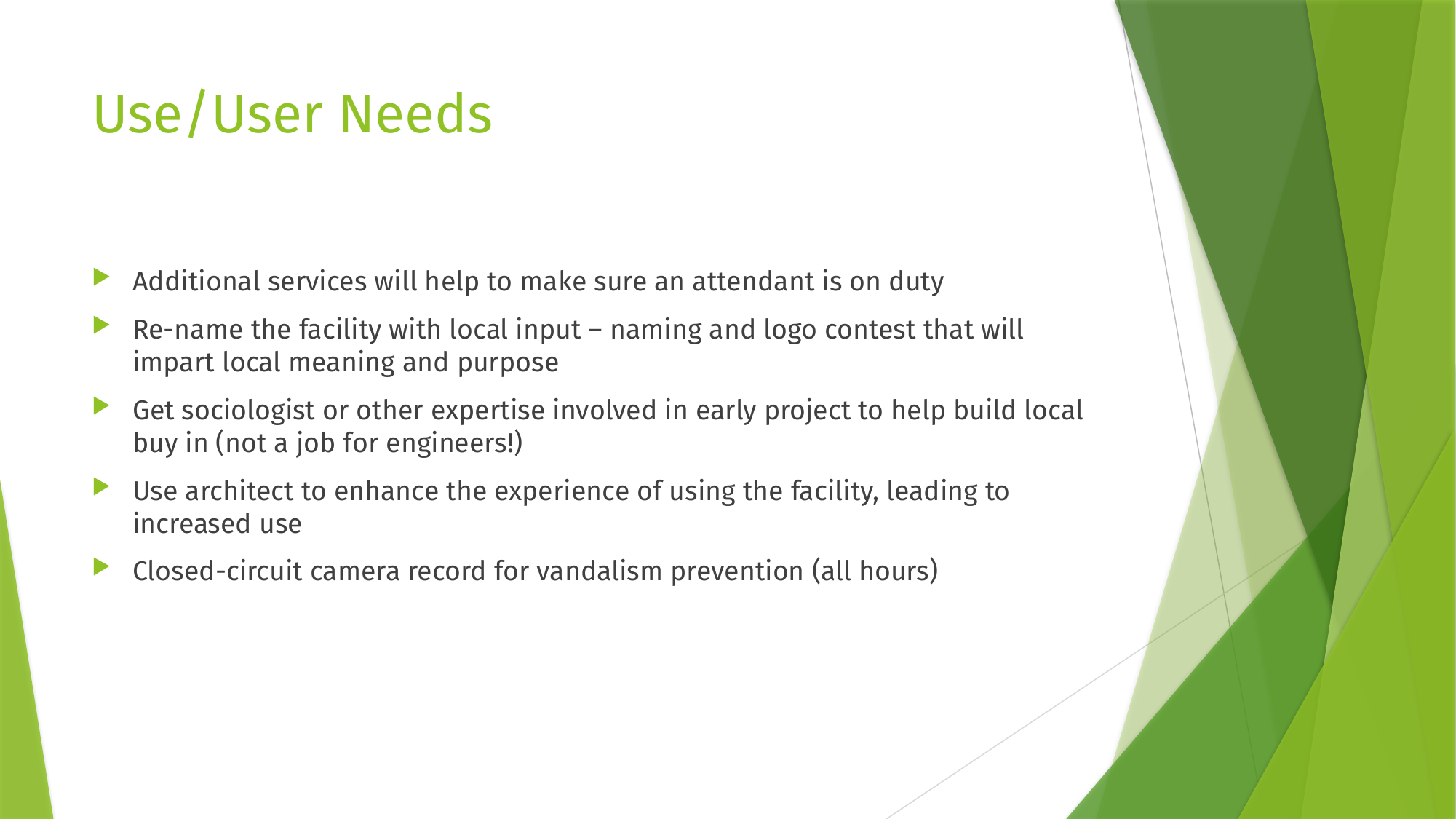

# Use/User Needs
Additional services will help to make sure an attendant is on duty
Re-name the facility with local input – naming and logo contest that will impart local meaning and purpose
Get sociologist or other expertise involved in early project to help build local buy in (not a job for engineers!)
Use architect to enhance the experience of using the facility, leading to increased use
Closed-circuit camera record for vandalism prevention (all hours)